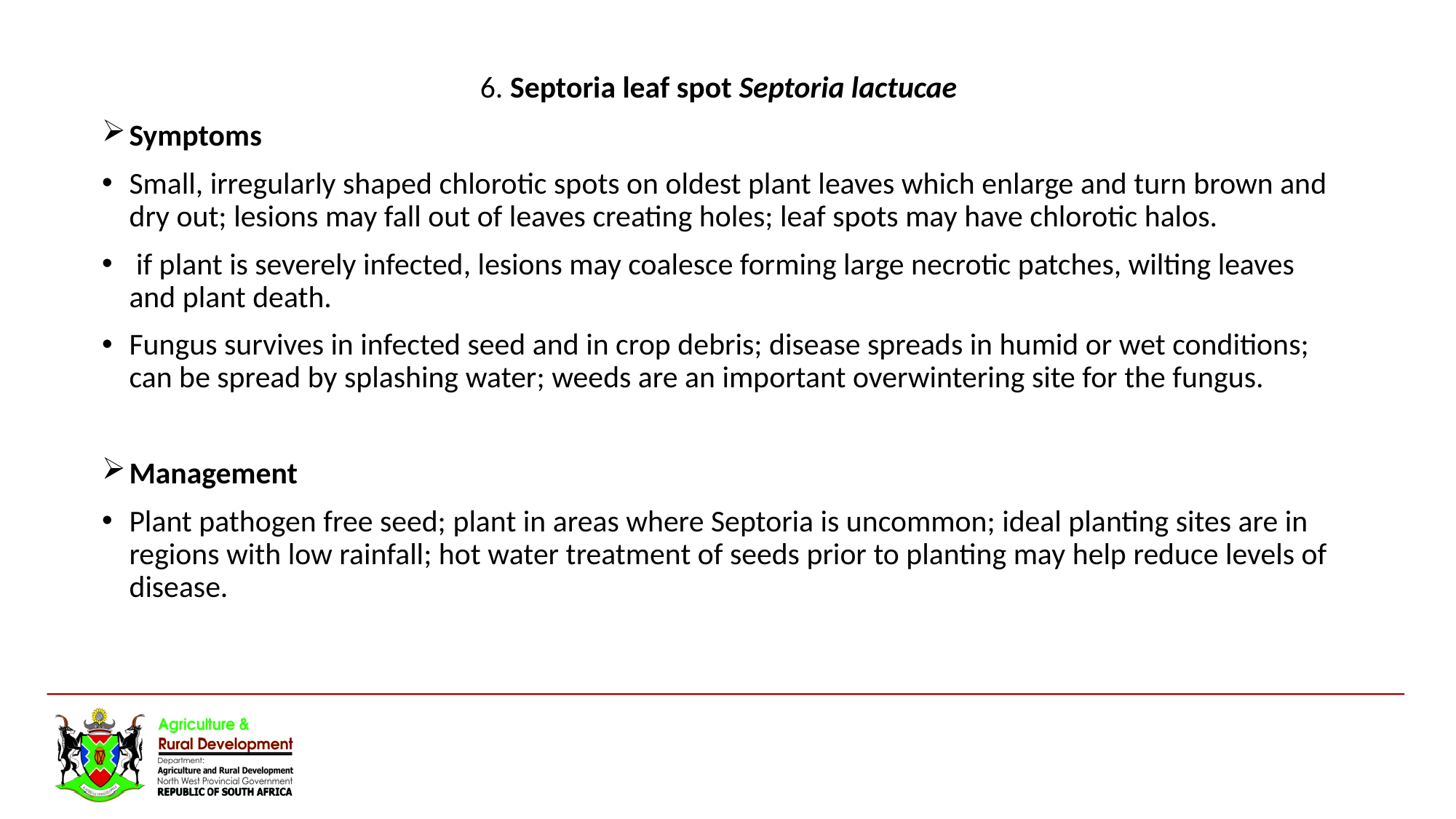

6. Septoria leaf spot Septoria lactucae
Symptoms
Small, irregularly shaped chlorotic spots on oldest plant leaves which enlarge and turn brown and dry out; lesions may fall out of leaves creating holes; leaf spots may have chlorotic halos.
 if plant is severely infected, lesions may coalesce forming large necrotic patches, wilting leaves and plant death.
Fungus survives in infected seed and in crop debris; disease spreads in humid or wet conditions; can be spread by splashing water; weeds are an important overwintering site for the fungus.

Management
Plant pathogen free seed; plant in areas where Septoria is uncommon; ideal planting sites are in regions with low rainfall; hot water treatment of seeds prior to planting may help reduce levels of disease.
#